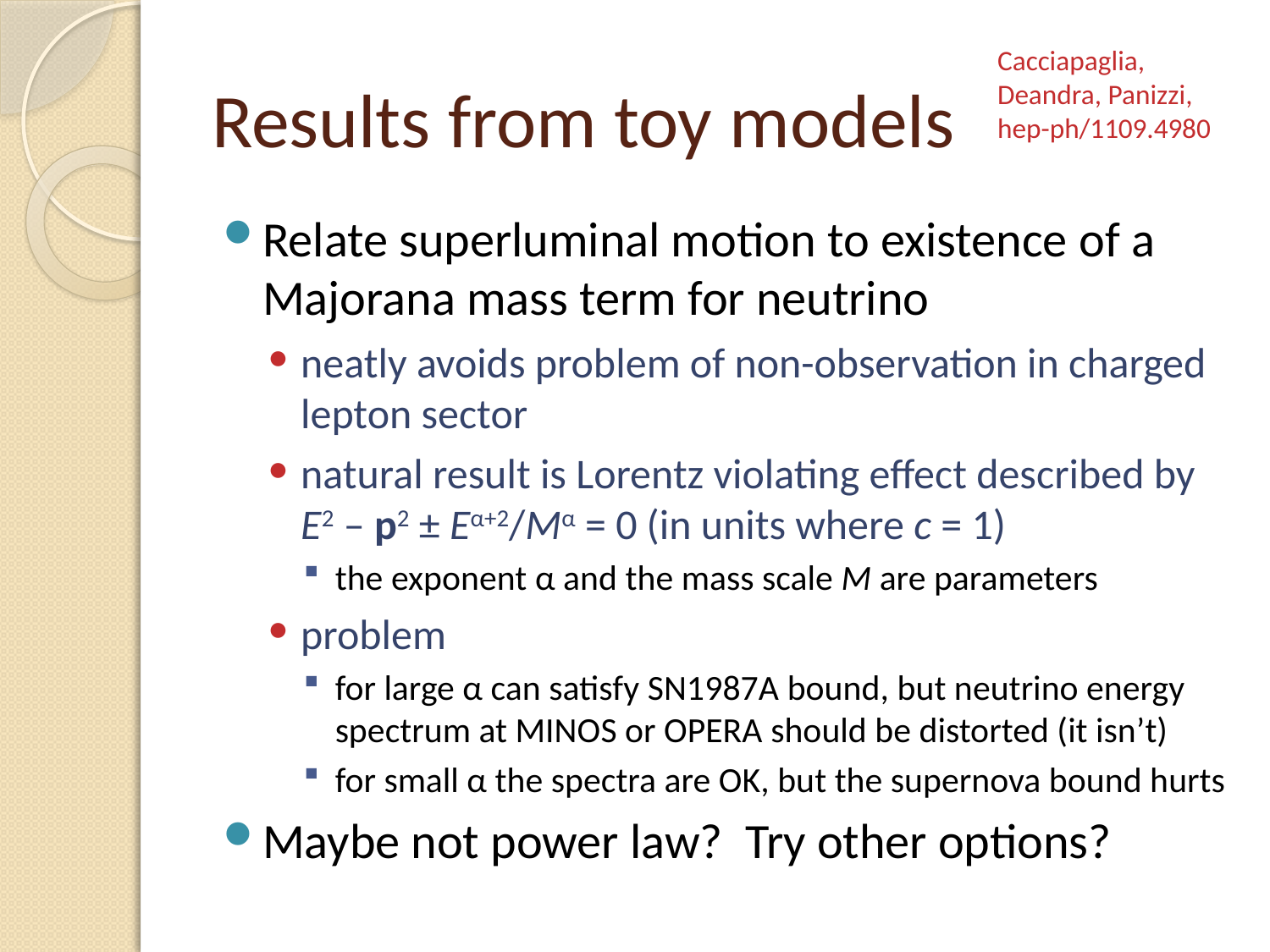

Cacciapaglia, Deandra, Panizzi, hep-ph/1109.4980
# Results from toy models
Relate superluminal motion to existence of a Majorana mass term for neutrino
neatly avoids problem of non-observation in charged lepton sector
natural result is Lorentz violating effect described by E2 – p2 ± Eα+2/Mα = 0 (in units where c = 1)
the exponent α and the mass scale M are parameters
problem
for large α can satisfy SN1987A bound, but neutrino energy spectrum at MINOS or OPERA should be distorted (it isn’t)
for small α the spectra are OK, but the supernova bound hurts
Maybe not power law?  Try other options?